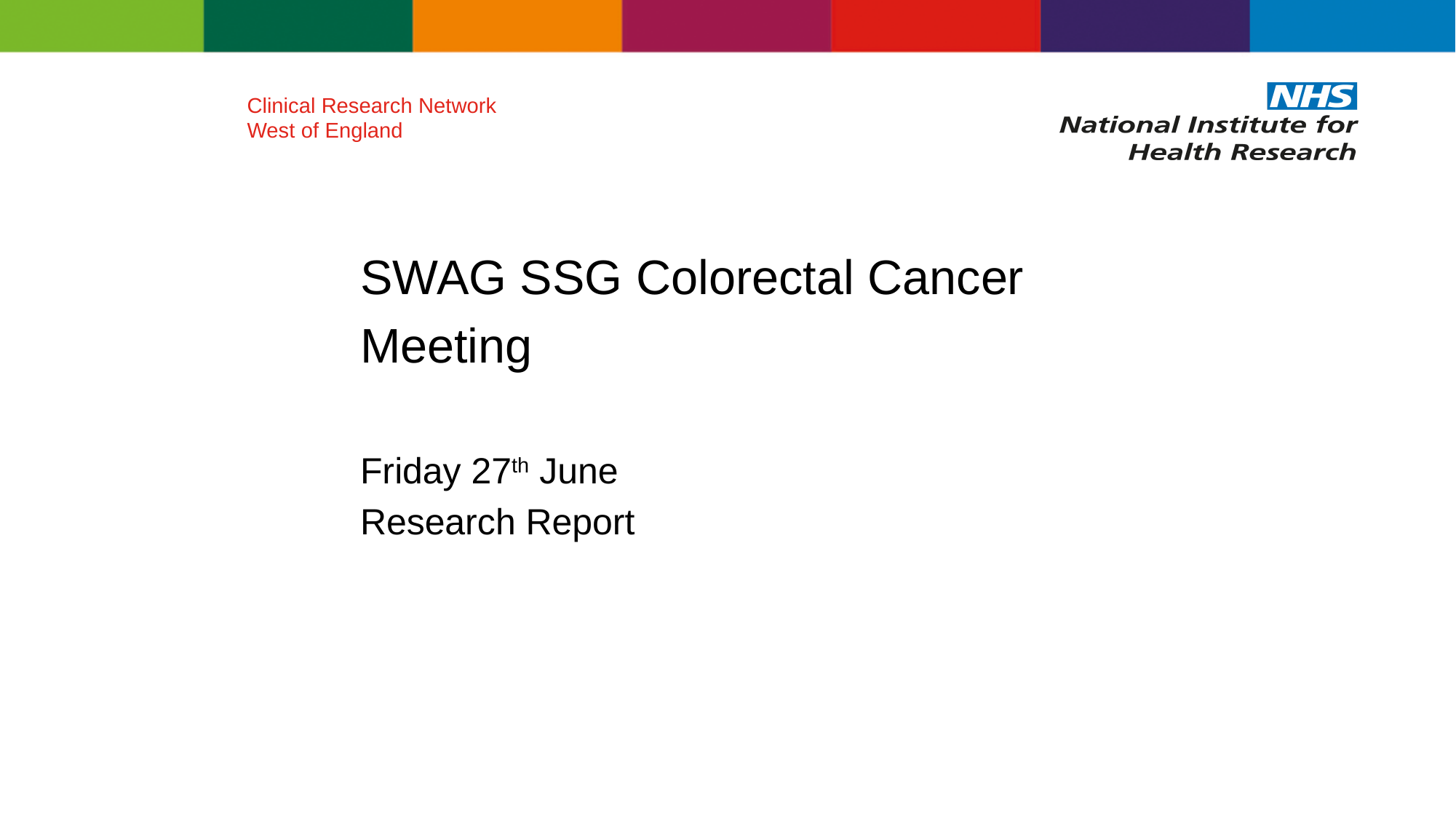

Clinical Research Network
West of England

#

SWAG SSG Colorectal Cancer
Meeting

Friday 27th June
Research Report